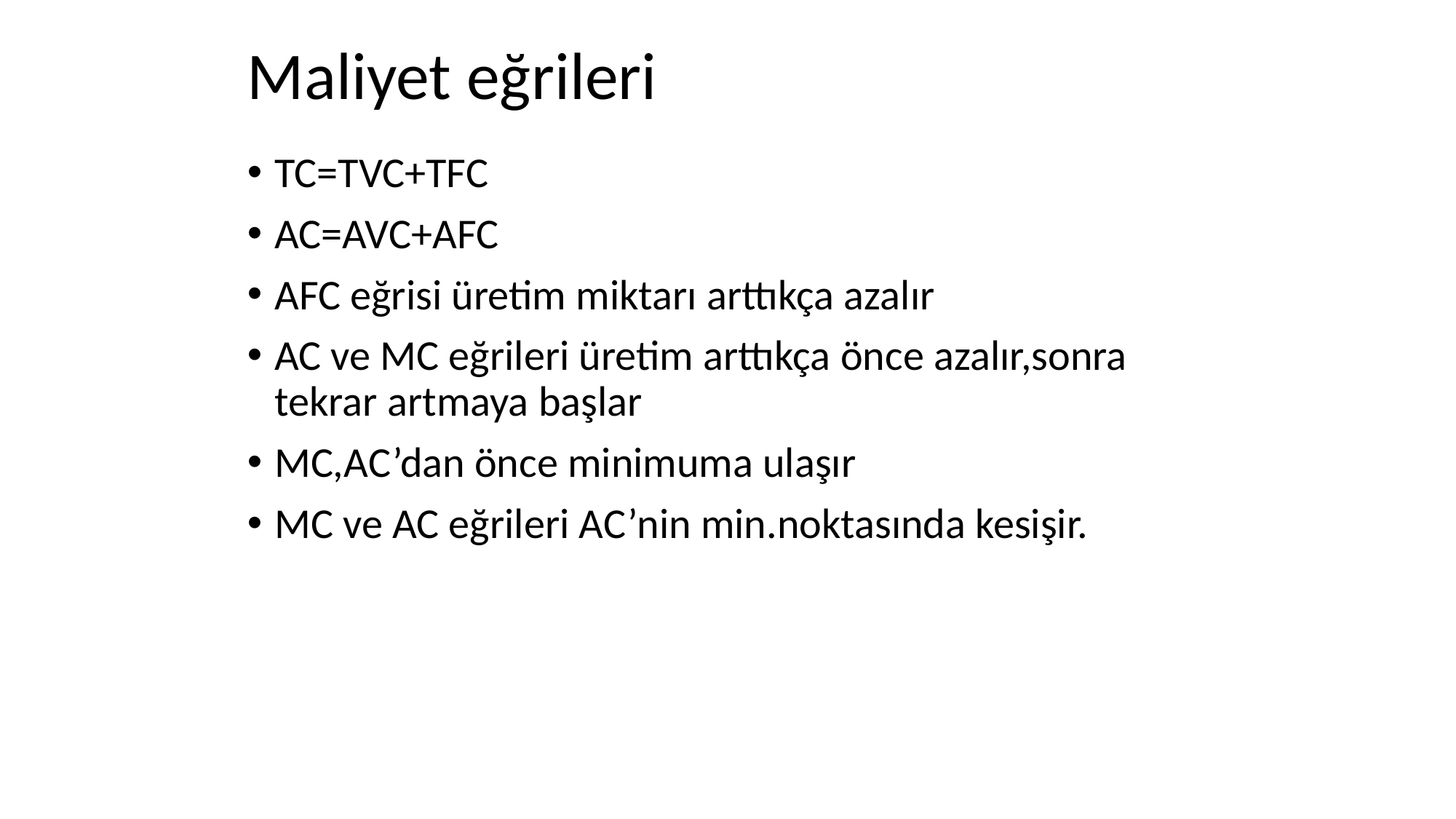

# Maliyet eğrileri
TC=TVC+TFC
AC=AVC+AFC
AFC eğrisi üretim miktarı arttıkça azalır
AC ve MC eğrileri üretim arttıkça önce azalır,sonra tekrar artmaya başlar
MC,AC’dan önce minimuma ulaşır
MC ve AC eğrileri AC’nin min.noktasında kesişir.